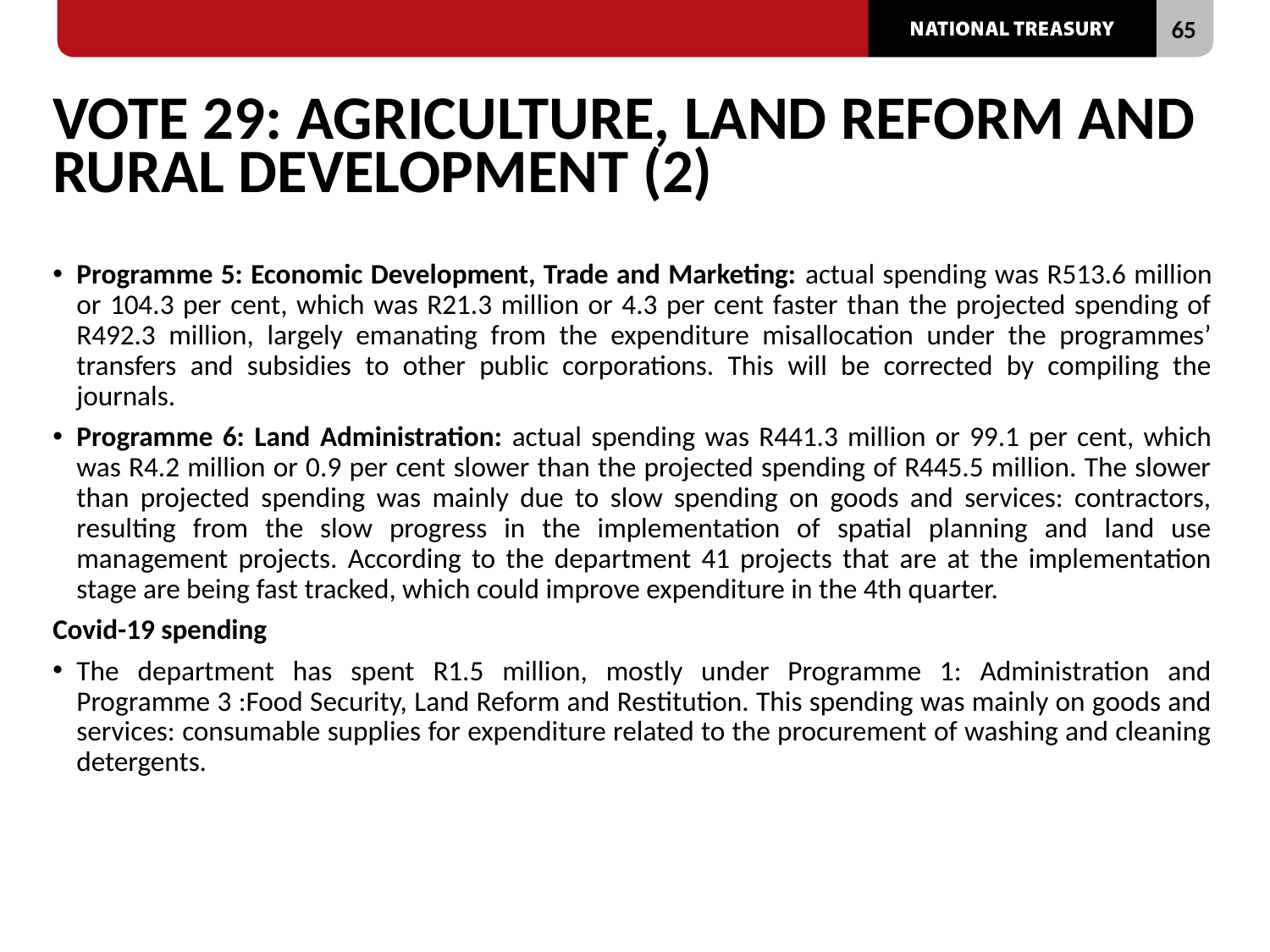

# VOTE 29: AGRICULTURE, LAND REFORM AND RURAL DEVELOPMENT (2)
Programme 5: Economic Development, Trade and Marketing: actual spending was R513.6 million or 104.3 per cent, which was R21.3 million or 4.3 per cent faster than the projected spending of R492.3 million, largely emanating from the expenditure misallocation under the programmes’ transfers and subsidies to other public corporations. This will be corrected by compiling the journals.
Programme 6: Land Administration: actual spending was R441.3 million or 99.1 per cent, which was R4.2 million or 0.9 per cent slower than the projected spending of R445.5 million. The slower than projected spending was mainly due to slow spending on goods and services: contractors, resulting from the slow progress in the implementation of spatial planning and land use management projects. According to the department 41 projects that are at the implementation stage are being fast tracked, which could improve expenditure in the 4th quarter.
Covid-19 spending
The department has spent R1.5 million, mostly under Programme 1: Administration and Programme 3 :Food Security, Land Reform and Restitution. This spending was mainly on goods and services: consumable supplies for expenditure related to the procurement of washing and cleaning detergents.